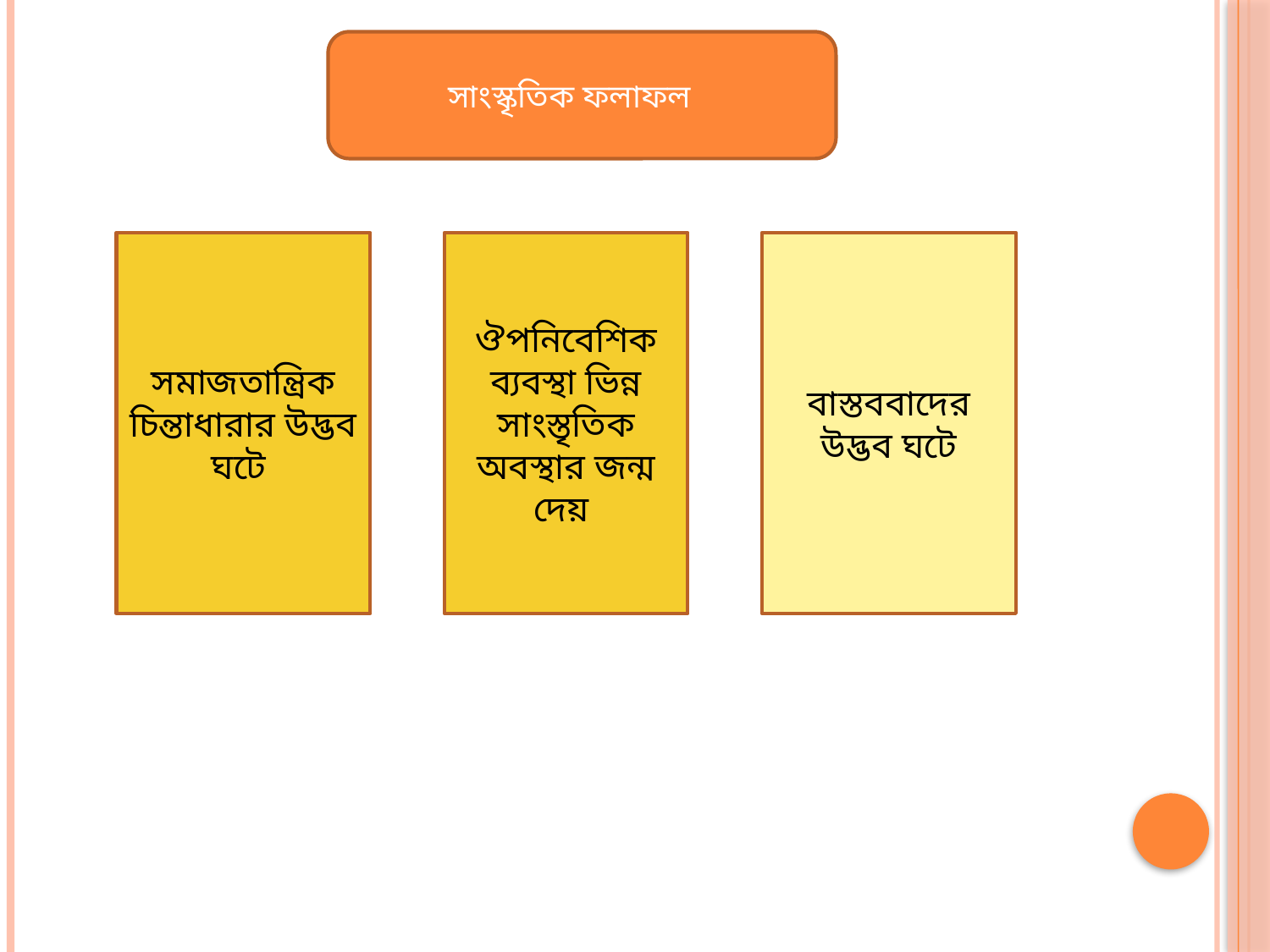

সাংস্কৃতিক ফলাফল
সমাজতান্ত্রিক চিন্তাধারার উদ্ভব ঘটে
ঔপনিবেশিক ব্যবস্থা ভিন্ন সাংস্তৃতিক অবস্থার জন্ম দেয়
বাস্তববাদের উদ্ভব ঘটে